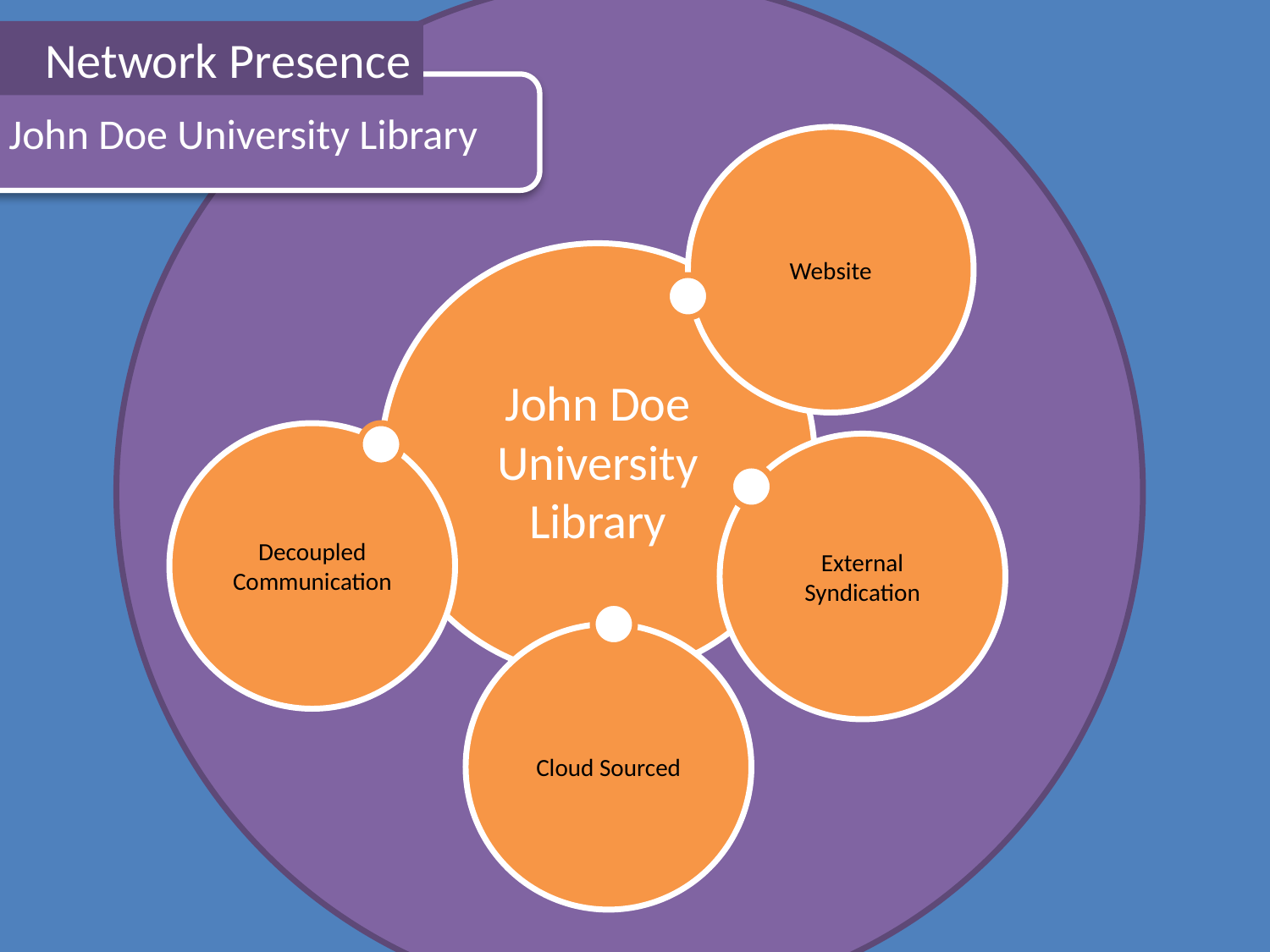

Network Presence
John Doe University Library
Website
John Doe University Library

Decoupled Communication

External Syndication

Cloud Sourced